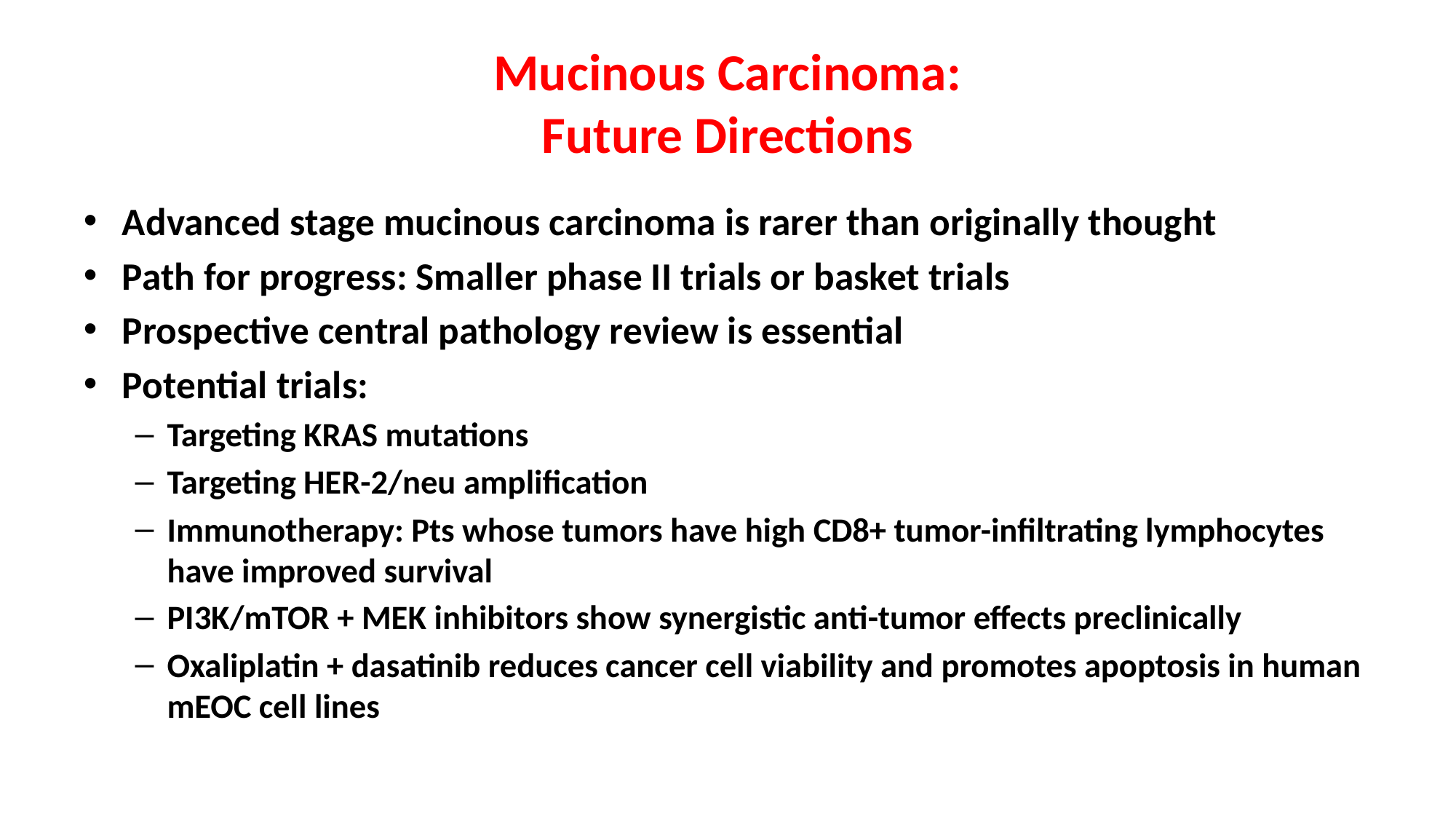

# Mucinous Carcinoma: Future Directions
Advanced stage mucinous carcinoma is rarer than originally thought
Path for progress: Smaller phase II trials or basket trials
Prospective central pathology review is essential
Potential trials:
Targeting KRAS mutations
Targeting HER-2/neu amplification
Immunotherapy: Pts whose tumors have high CD8+ tumor-infiltrating lymphocytes have improved survival
PI3K/mTOR + MEK inhibitors show synergistic anti-tumor effects preclinically
Oxaliplatin + dasatinib reduces cancer cell viability and promotes apoptosis in human mEOC cell lines